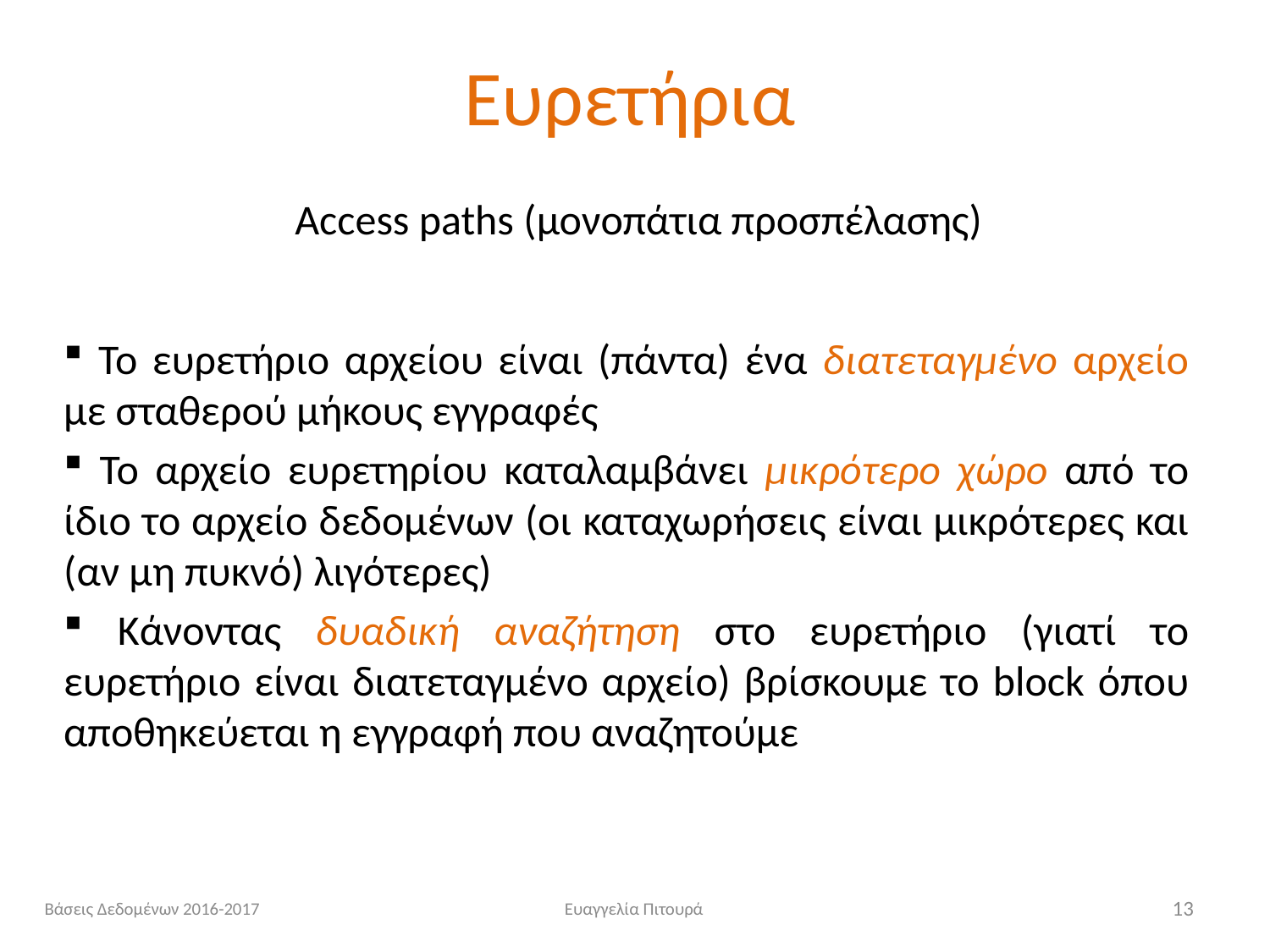

# Ευρετήρια
Access paths (μονοπάτια προσπέλασης)

 Το ευρετήριο αρχείου είναι (πάντα) ένα διατεταγμένο αρχείο με σταθερού μήκους εγγραφές
 Το αρχείο ευρετηρίου καταλαμβάνει μικρότερο χώρο από το ίδιο το αρχείο δεδομένων (οι καταχωρήσεις είναι μικρότερες και (αν μη πυκνό) λιγότερες)
 Κάνοντας δυαδική αναζήτηση στο ευρετήριο (γιατί το ευρετήριο είναι διατεταγμένο αρχείο) βρίσκουμε το block όπου αποθηκεύεται η εγγραφή που αναζητούμε

Βάσεις Δεδομένων 2016-2017
Ευαγγελία Πιτουρά
13